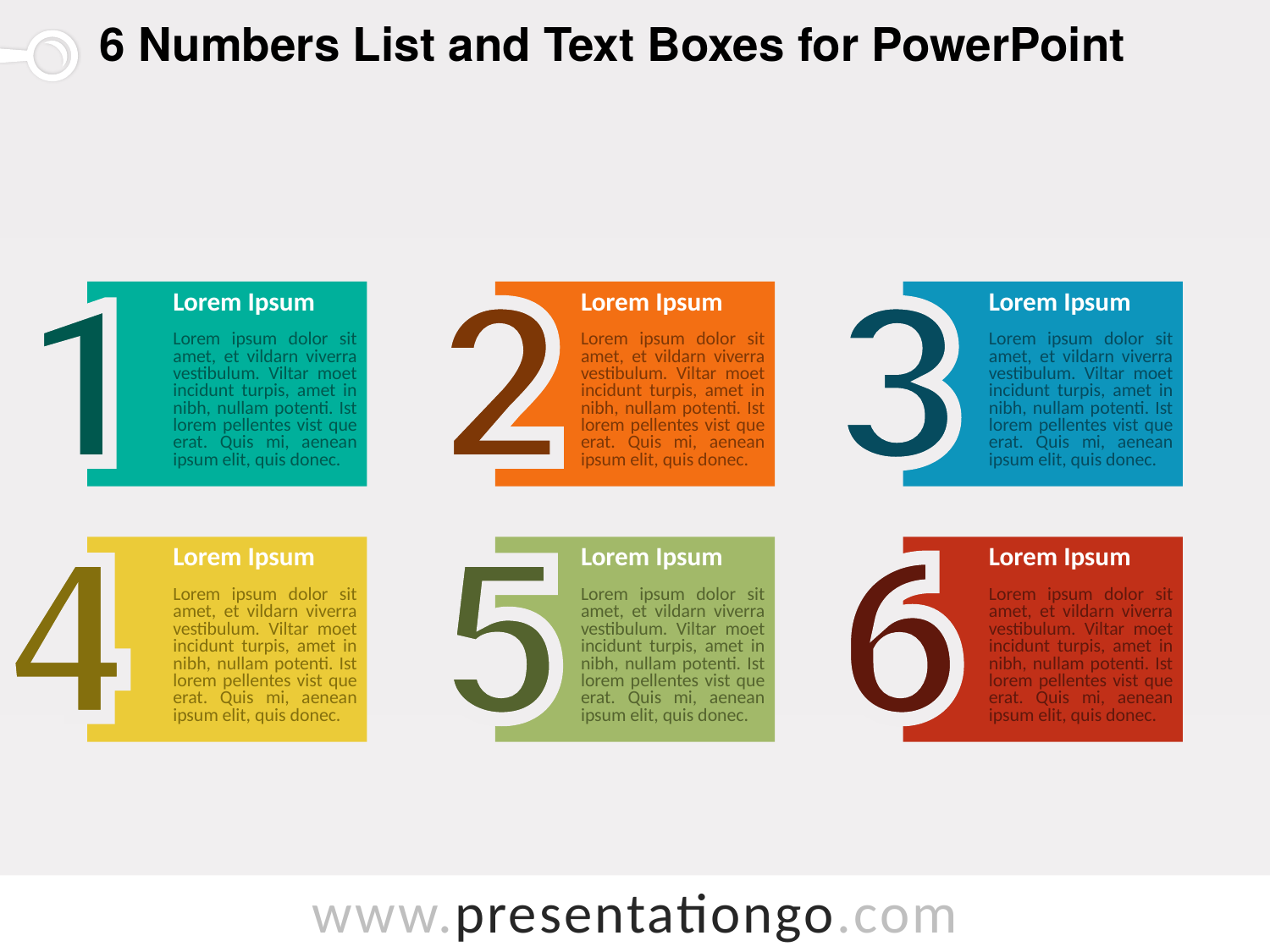

# 6 Numbers List and Text Boxes for PowerPoint
Lorem Ipsum
Lorem ipsum dolor sit amet, et vildarn viverra vestibulum. Viltar moet incidunt turpis, amet in nibh, nullam potenti. Ist lorem pellentes vist que erat. Quis mi, aenean ipsum elit, quis donec.
Lorem Ipsum
Lorem ipsum dolor sit amet, et vildarn viverra vestibulum. Viltar moet incidunt turpis, amet in nibh, nullam potenti. Ist lorem pellentes vist que erat. Quis mi, aenean ipsum elit, quis donec.
Lorem Ipsum
Lorem ipsum dolor sit amet, et vildarn viverra vestibulum. Viltar moet incidunt turpis, amet in nibh, nullam potenti. Ist lorem pellentes vist que erat. Quis mi, aenean ipsum elit, quis donec.

Lorem Ipsum
Lorem ipsum dolor sit amet, et vildarn viverra vestibulum. Viltar moet incidunt turpis, amet in nibh, nullam potenti. Ist lorem pellentes vist que erat. Quis mi, aenean ipsum elit, quis donec.
Lorem Ipsum
Lorem ipsum dolor sit amet, et vildarn viverra vestibulum. Viltar moet incidunt turpis, amet in nibh, nullam potenti. Ist lorem pellentes vist que erat. Quis mi, aenean ipsum elit, quis donec.
Lorem Ipsum
Lorem ipsum dolor sit amet, et vildarn viverra vestibulum. Viltar moet incidunt turpis, amet in nibh, nullam potenti. Ist lorem pellentes vist que erat. Quis mi, aenean ipsum elit, quis donec.